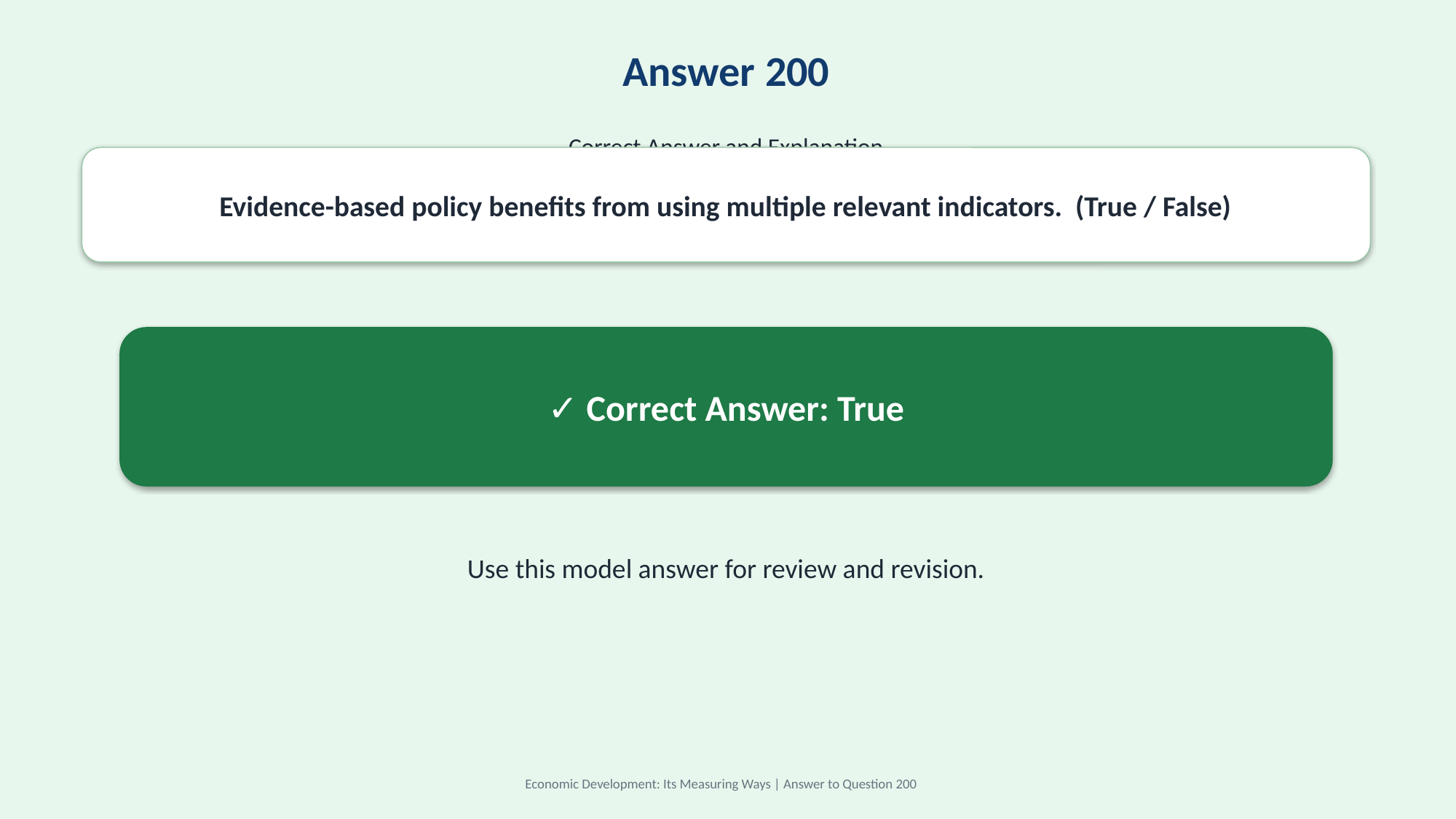

Answer 200
Correct Answer and Explanation
Evidence-based policy benefits from using multiple relevant indicators.  (True / False)
✓ Correct Answer: True
Use this model answer for review and revision.
Economic Development: Its Measuring Ways | Answer to Question 200